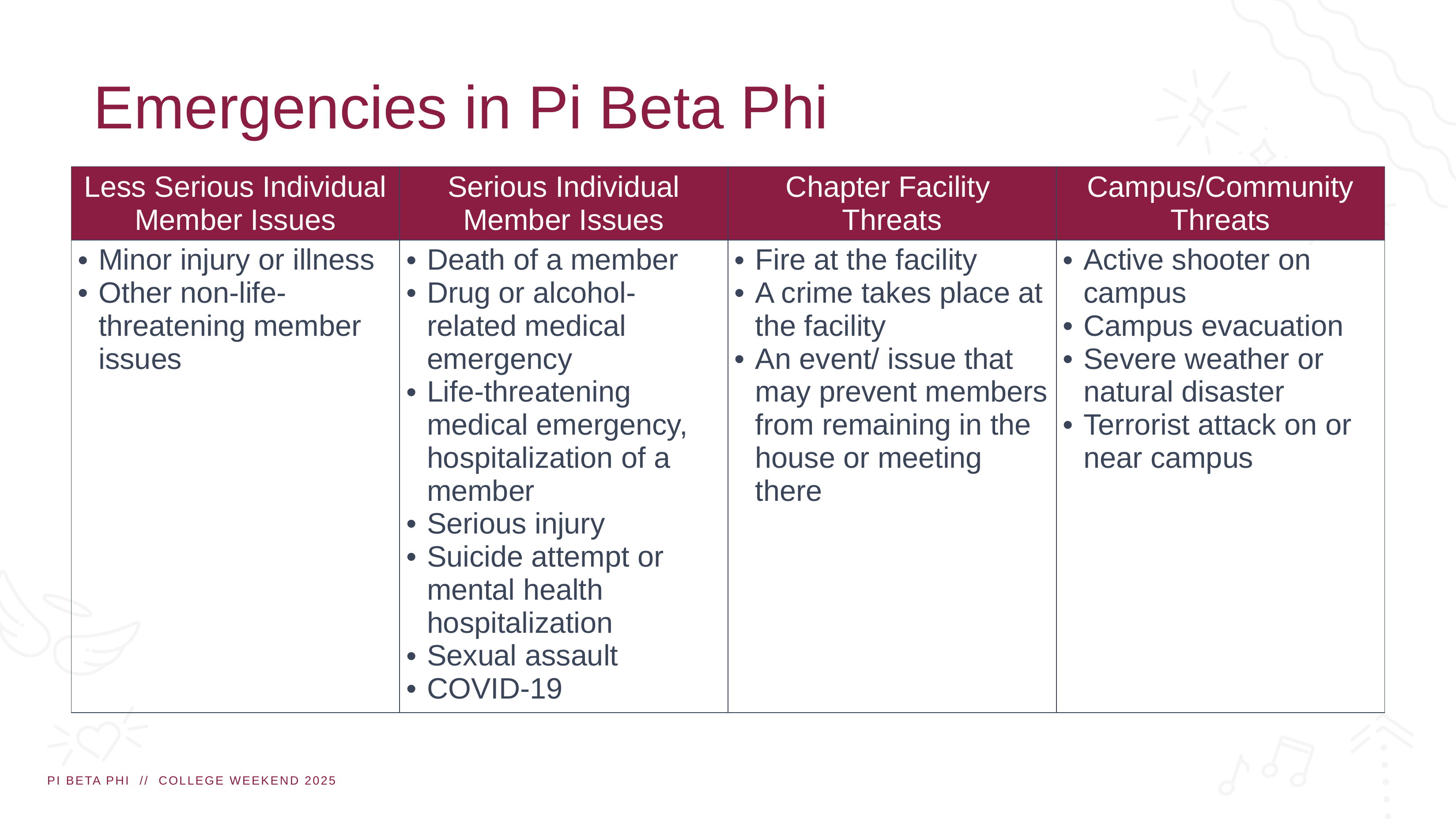

# Emergencies in Pi Beta Phi
| Less Serious Individual Member Issues | Serious Individual Member Issues | Chapter Facility Threats | Campus/Community Threats |
| --- | --- | --- | --- |
| Minor injury or illness Other non-life-threatening member issues | Death of a member Drug or alcohol-related medical emergency Life-threatening medical emergency, hospitalization of a member Serious injury Suicide attempt or mental health hospitalization Sexual assault COVID-19 | Fire at the facility A crime takes place at the facility An event/ issue that may prevent members from remaining in the house or meeting there | Active shooter on campus Campus evacuation Severe weather or natural disaster Terrorist attack on or near campus |